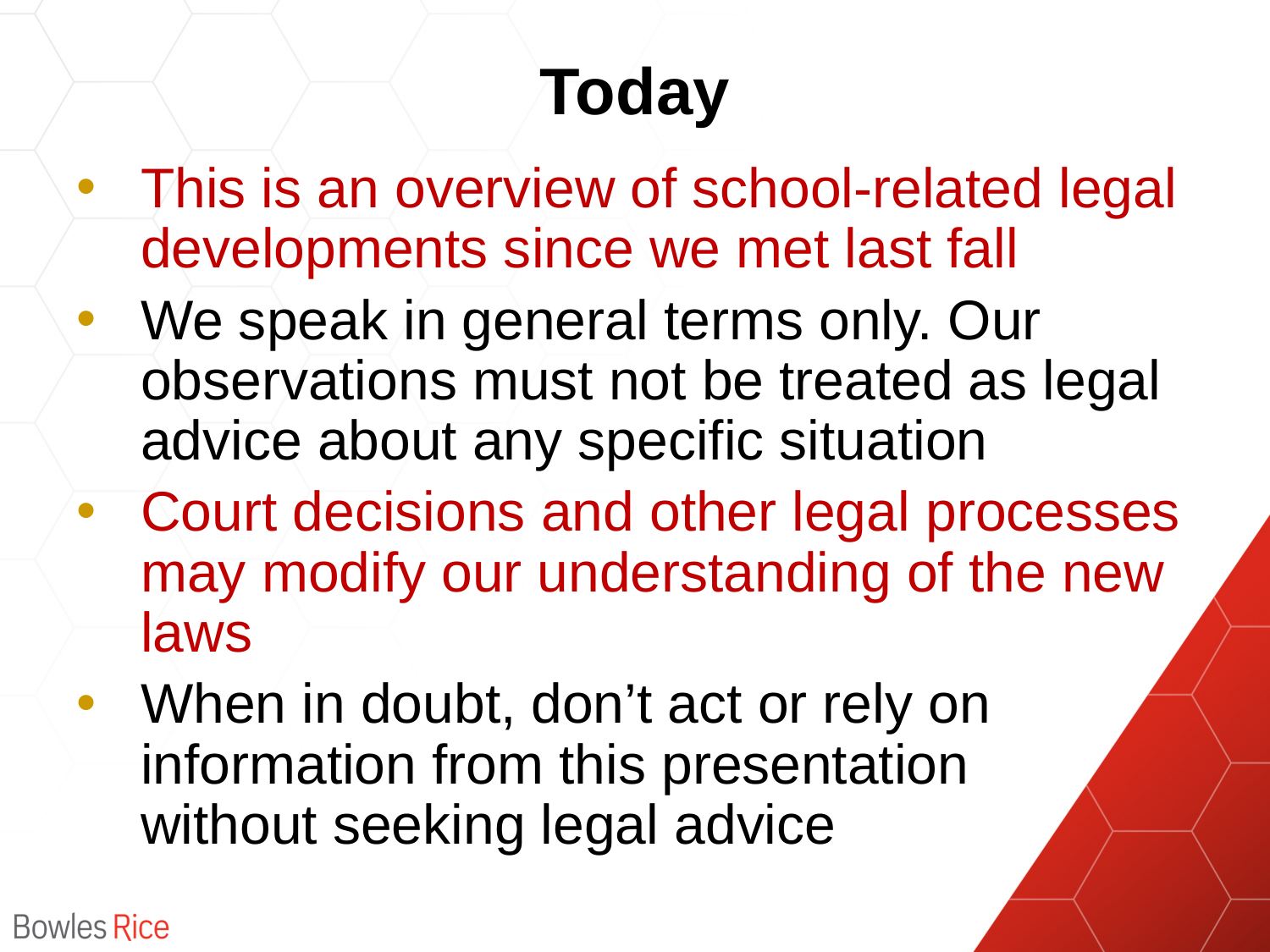

# Today
This is an overview of school-related legal developments since we met last fall
We speak in general terms only. Our observations must not be treated as legal advice about any specific situation
Court decisions and other legal processes may modify our understanding of the new laws
When in doubt, don’t act or rely on information from this presentation   without seeking legal advice